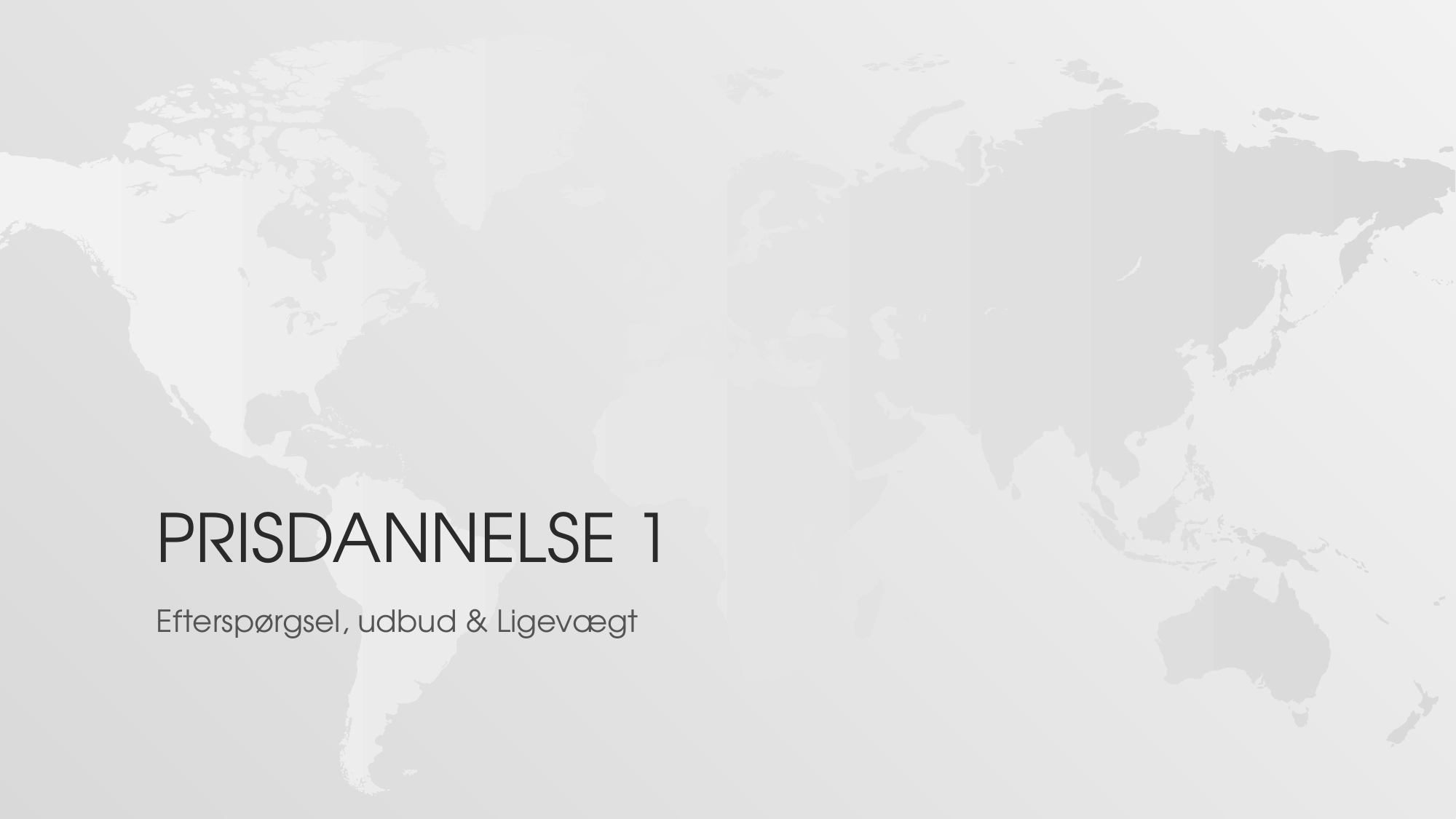

# Prisdannelse 1
Efterspørgsel, udbud & Ligevægt